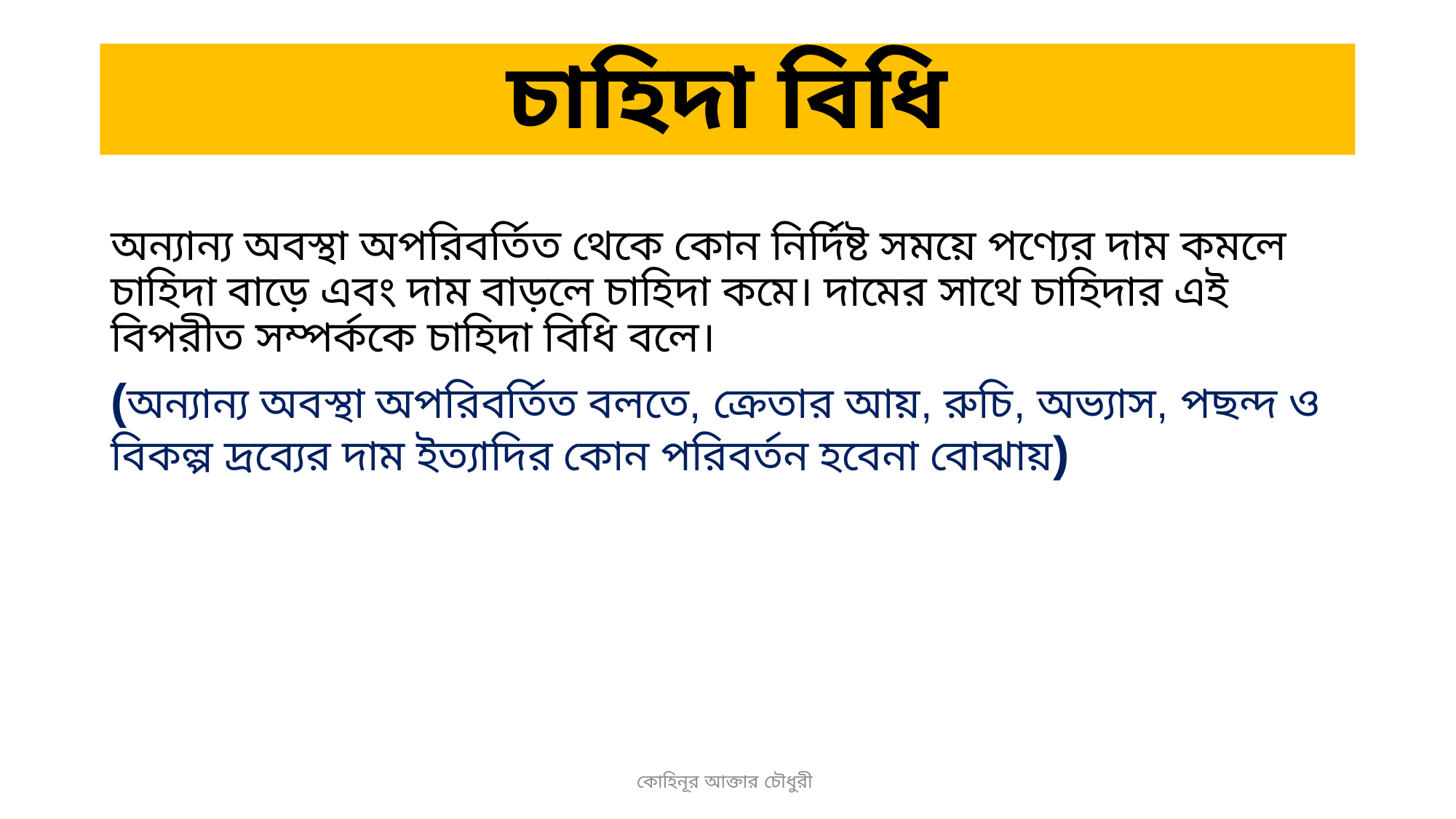

# চাহিদা বিধি
অন্যান্য অবস্থা অপরিবর্তিত থেকে কোন নির্দিষ্ট সময়ে পণ্যের দাম কমলে চাহিদা বাড়ে এবং দাম বাড়লে চাহিদা কমে। দামের সাথে চাহিদার এই বিপরীত সম্পর্ককে চাহিদা বিধি বলে।
(অন্যান্য অবস্থা অপরিবর্তিত বলতে, ক্রেতার আয়, রুচি, অভ্যাস, পছন্দ ও বিকল্প দ্রব্যের দাম ইত্যাদির কোন পরিবর্তন হবেনা বোঝায়)
কোহিনূর আক্তার চৌধুরী